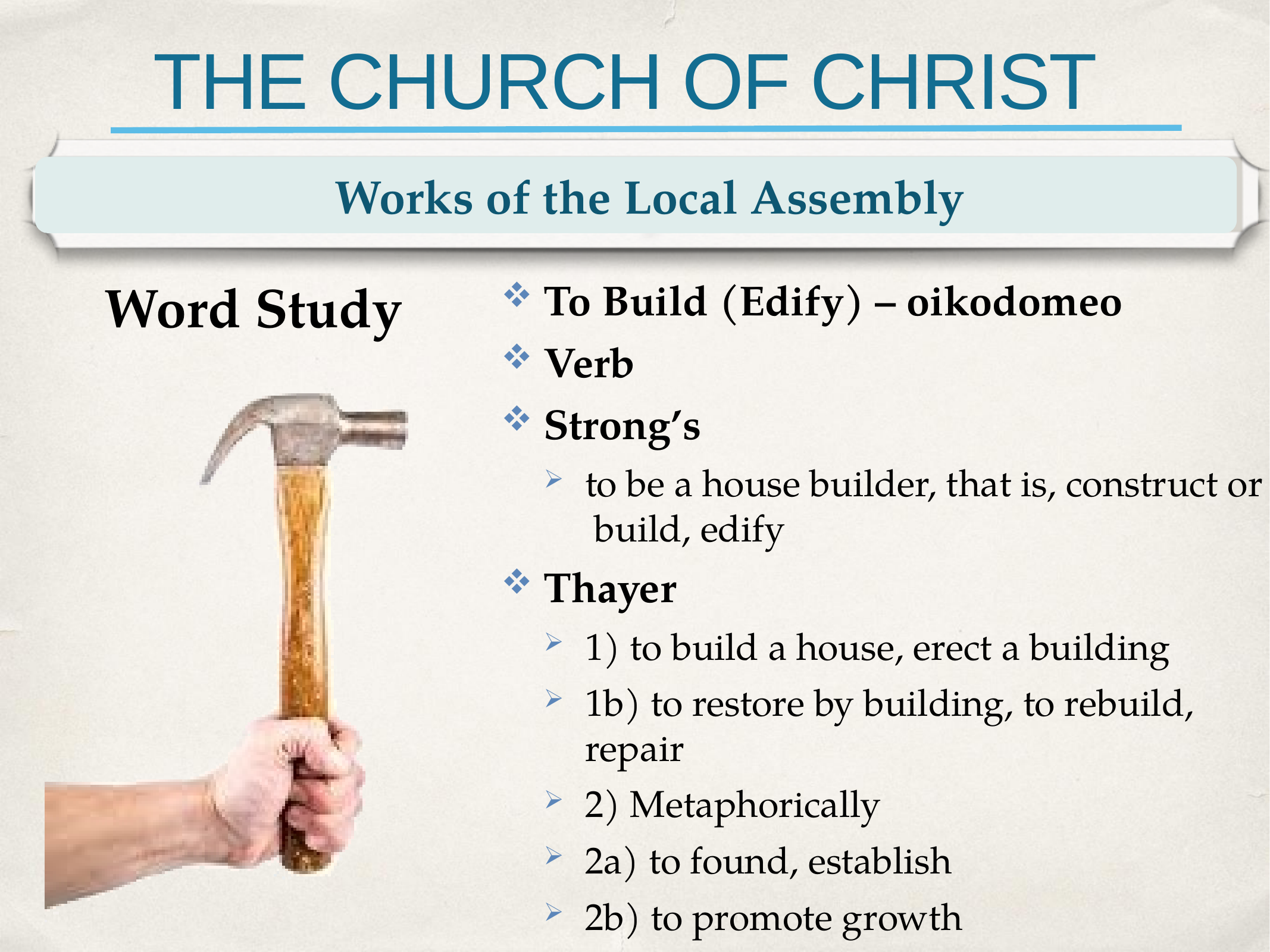

# THE CHURCH OF CHRIST
Works of the Local Assembly
Word Study
To Build (Edify) – oikodomeo
Verb
Strong’s
to be a house builder, that is, construct or  build, edify
Thayer
1) to build a house, erect a building
1b) to restore by building, to rebuild, repair
2) Metaphorically
2a) to found, establish
2b) to promote growth